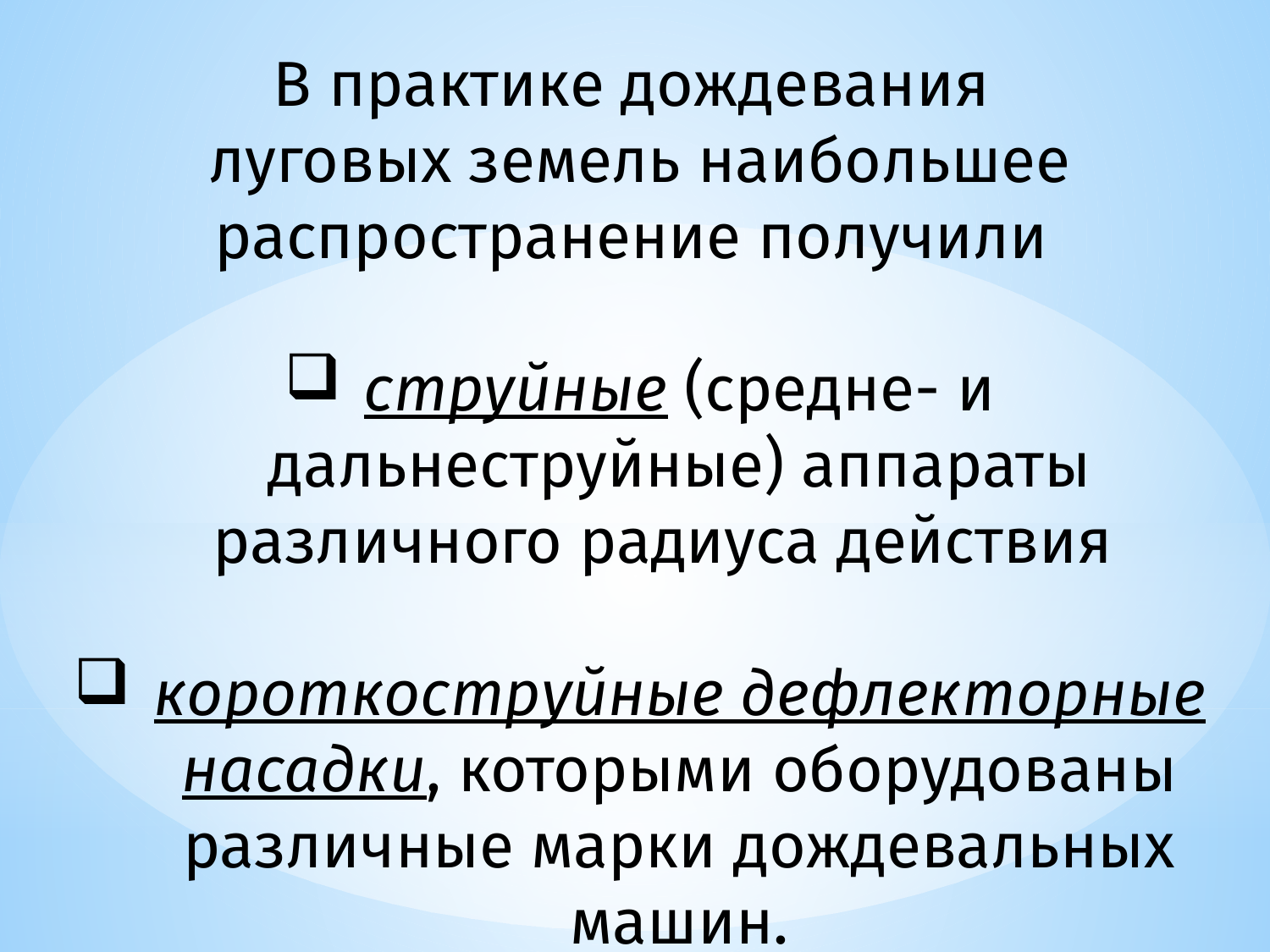

В практике дождевания
луговых земель наибольшее распространение получили

струйные (средне- и дальнеструйные) аппараты различного радиуса действия

короткоструйные дефлекторные насадки, которыми оборудованы различные марки дождевальных машин.